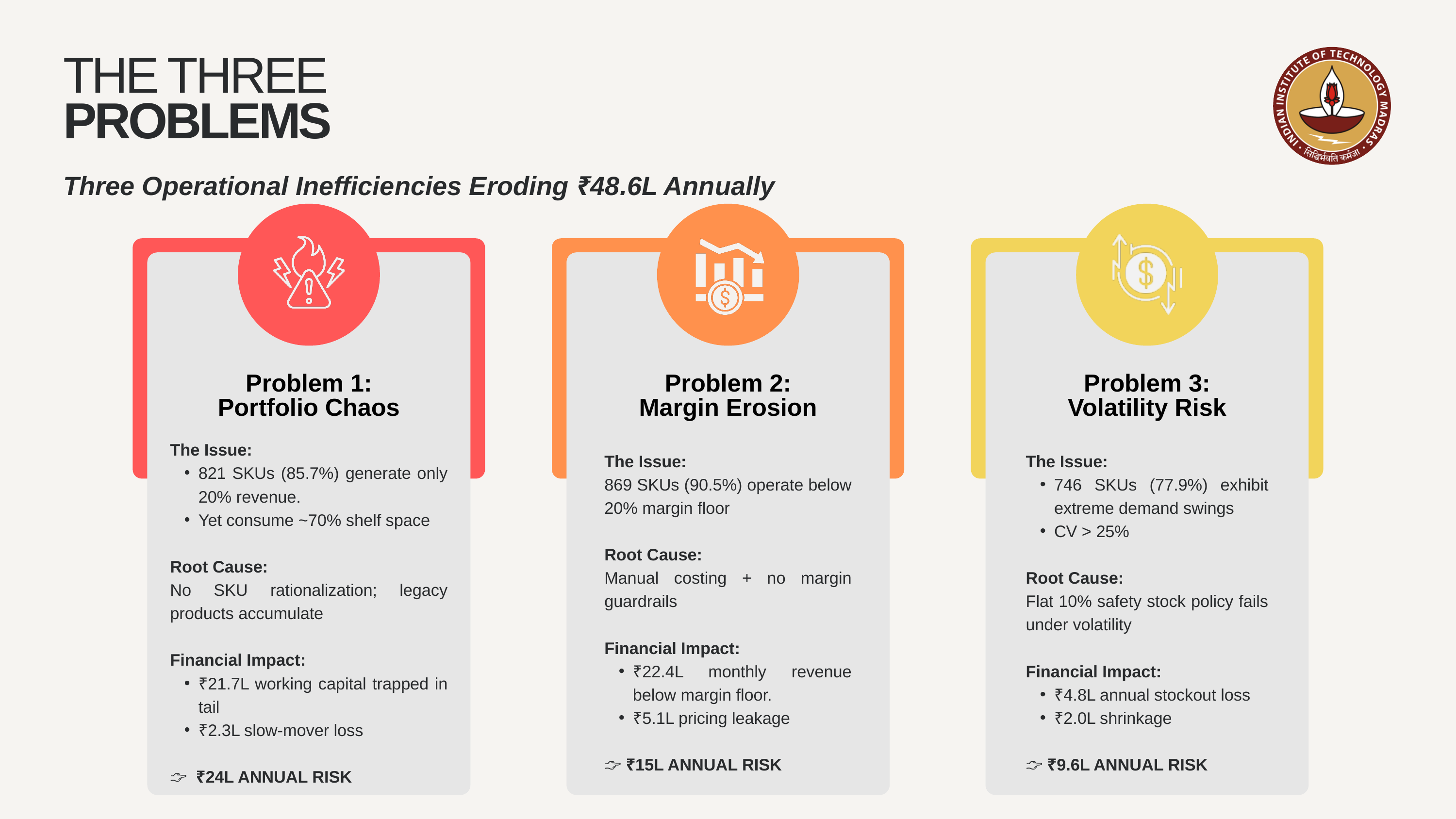

THE THREE PROBLEMS
Three Operational Inefficiencies Eroding ₹48.6L Annually

Problem 1: Portfolio Chaos
Problem 2: Margin Erosion
Problem 3: Volatility Risk
The Issue:
821 SKUs (85.7%) generate only 20% revenue.
Yet consume ~70% shelf space

Root Cause:
No SKU rationalization; legacy products accumulate

Financial Impact:
₹21.7L working capital trapped in tail
₹2.3L slow-mover loss

👉  ₹24L ANNUAL RISK
The Issue:
869 SKUs (90.5%) operate below 20% margin floor

Root Cause:
Manual costing + no margin guardrails

Financial Impact:
₹22.4L monthly revenue below margin floor.
₹5.1L pricing leakage

👉 ₹15L ANNUAL RISK
The Issue:
746 SKUs (77.9%) exhibit extreme demand swings
CV > 25%

Root Cause:
Flat 10% safety stock policy fails under volatility

Financial Impact:
₹4.8L annual stockout loss
₹2.0L shrinkage

👉 ₹9.6L ANNUAL RISK